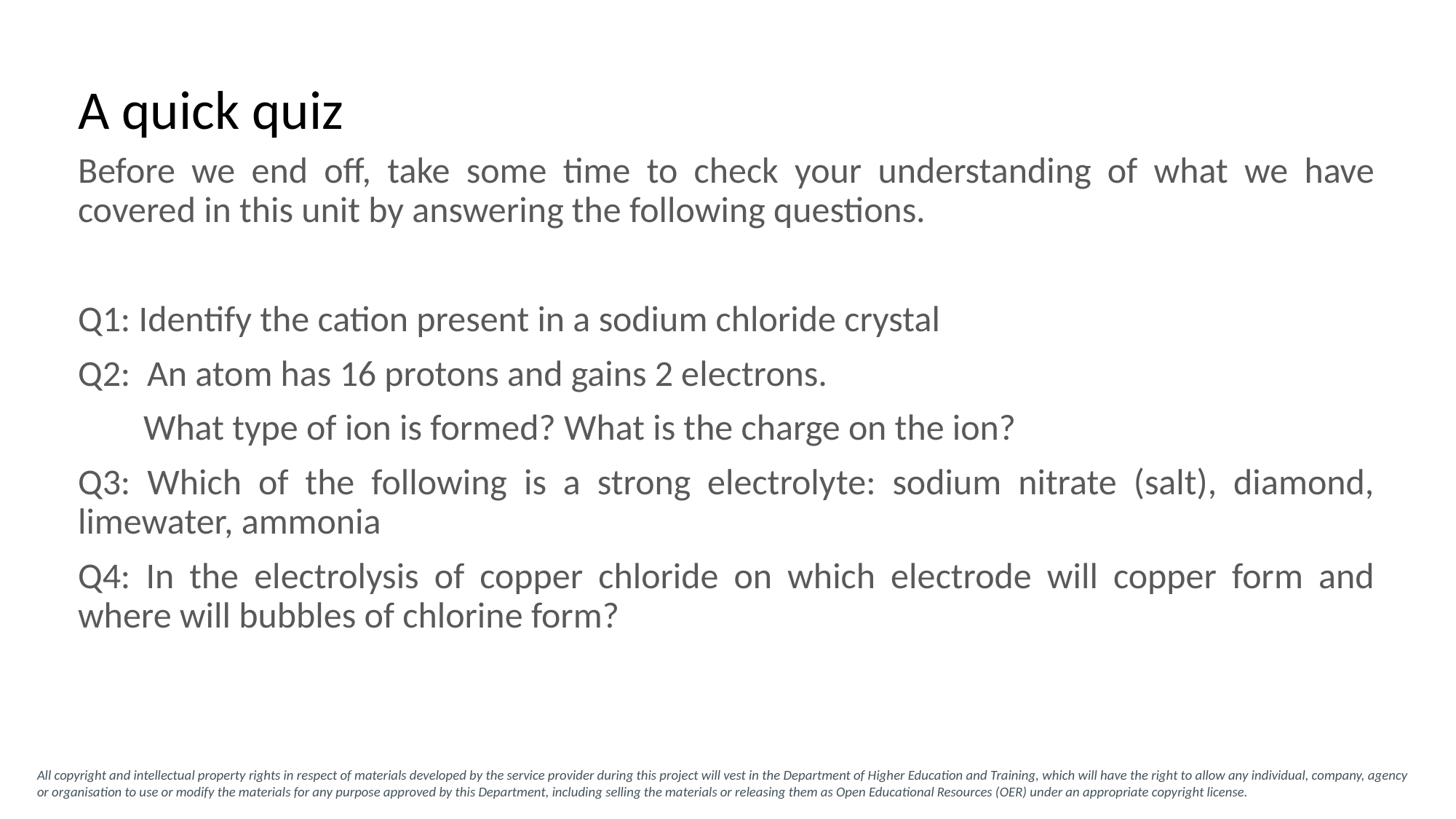

A quick quiz
Before we end off, take some time to check your understanding of what we have covered in this unit by answering the following questions.

Q1: Identify the cation present in a sodium chloride crystal
Q2:  An atom has 16 protons and gains 2 electrons.
        What type of ion is formed? What is the charge on the ion?
Q3: Which of the following is a strong electrolyte: sodium nitrate (salt), diamond, limewater, ammonia
Q4: In the electrolysis of copper chloride on which electrode will copper form and where will bubbles of chlorine form?